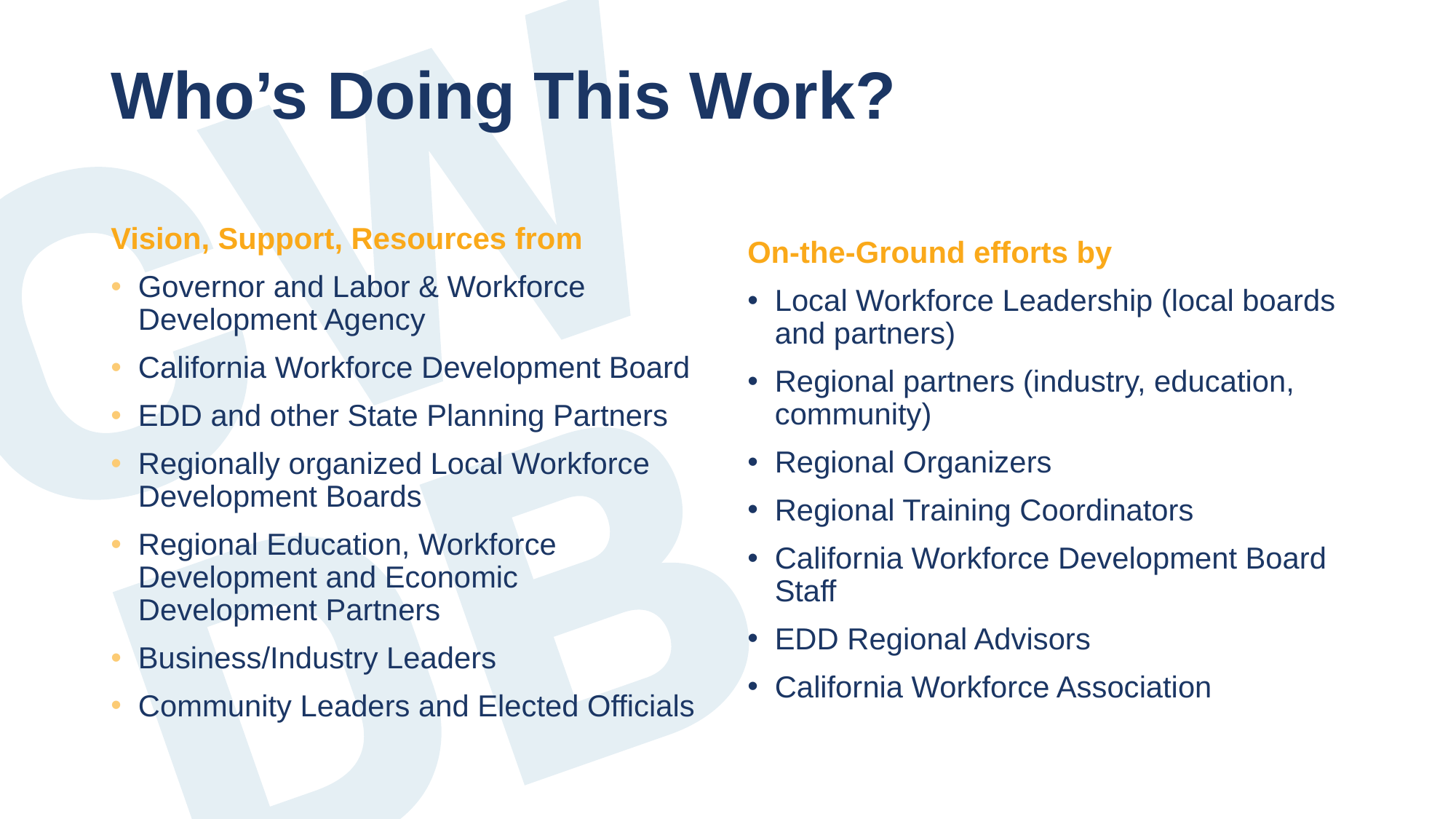

# Who’s Doing This Work?
Vision, Support, Resources from
Governor and Labor & Workforce Development Agency
California Workforce Development Board
EDD and other State Planning Partners
Regionally organized Local Workforce Development Boards
Regional Education, Workforce Development and Economic Development Partners
Business/Industry Leaders
Community Leaders and Elected Officials

On-the-Ground efforts by
Local Workforce Leadership (local boards and partners)
Regional partners (industry, education, community)
Regional Organizers
Regional Training Coordinators
California Workforce Development Board Staff
EDD Regional Advisors
California Workforce Association